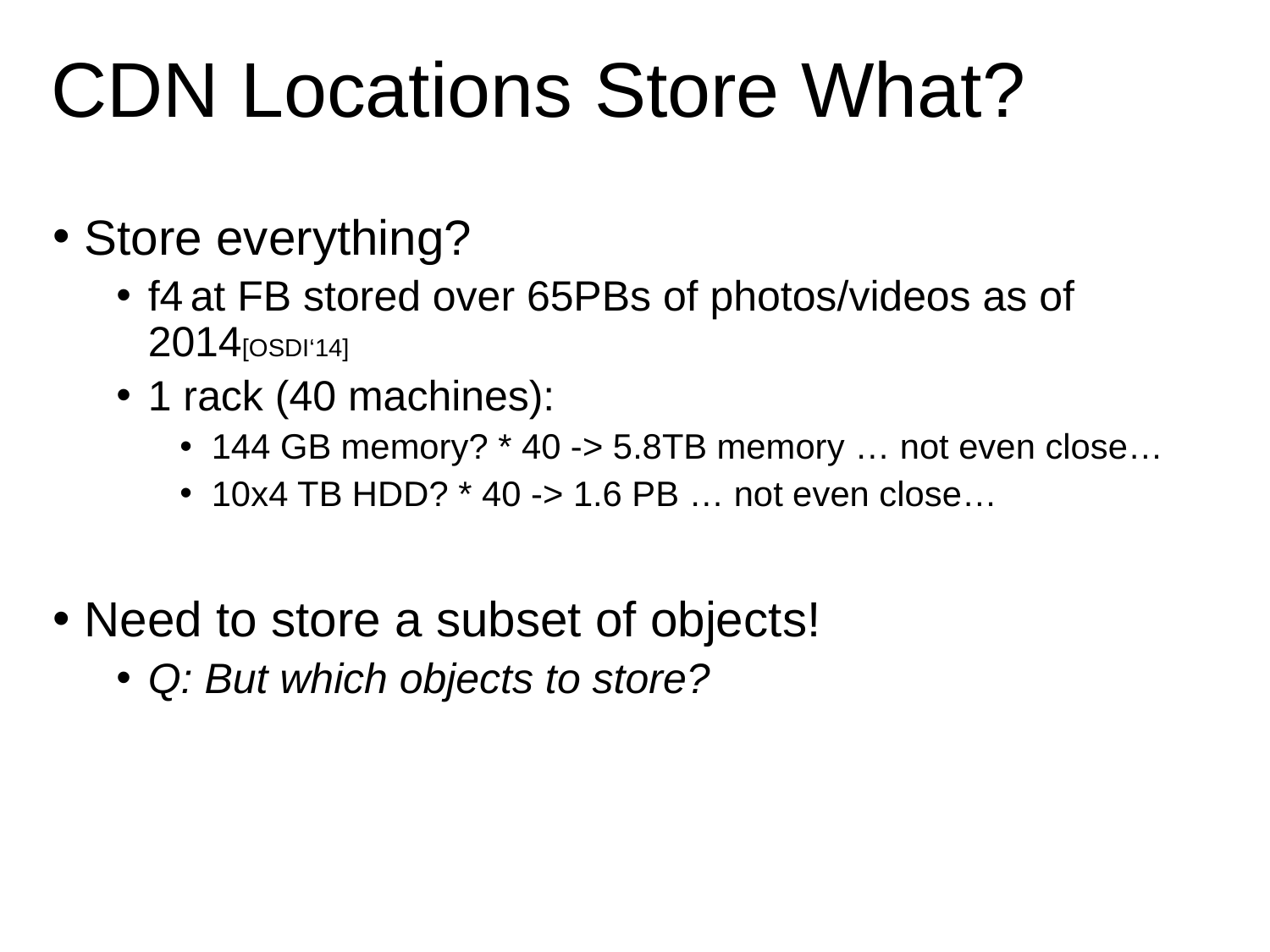

# CDN Locations Store What?
Store everything?
f4 at FB stored over 65PBs of photos/videos as of 2014[OSDI‘14]
1 rack (40 machines):
144 GB memory? * 40 -> 5.8TB memory … not even close…
10x4 TB HDD? * 40 -> 1.6 PB … not even close…

Need to store a subset of objects!
Q: But which objects to store?